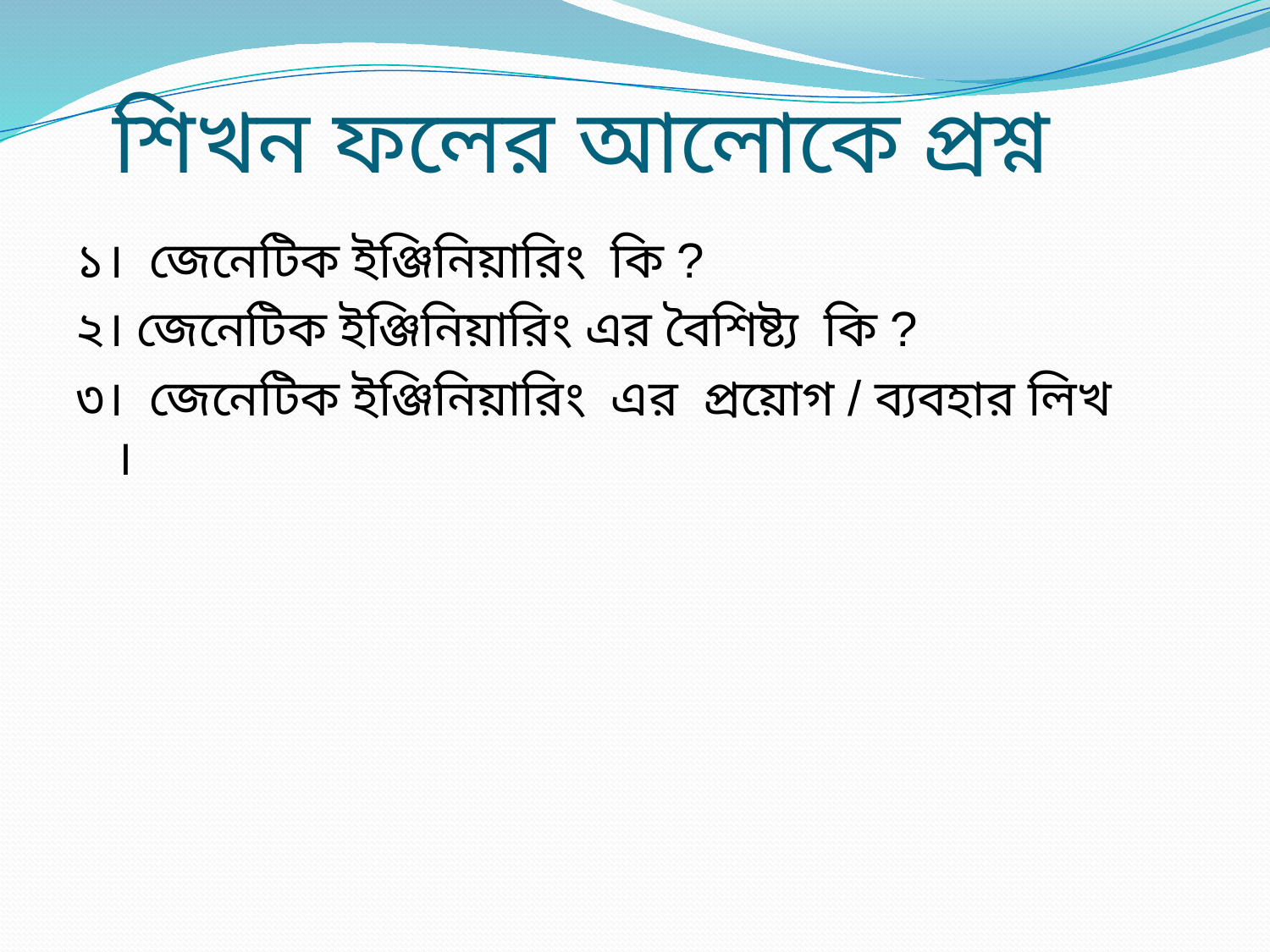

# শিখন ফলের আলোকে প্রশ্ন
১।  জেনেটিক ইঞ্জিনিয়ারিং  কি ?
২। জেনেটিক ইঞ্জিনিয়ারিং এর বৈশিষ্ট্য  কি ?
৩।  জেনেটিক ইঞ্জিনিয়ারিং  এর  প্রয়োগ / ব্যবহার লিখ ।